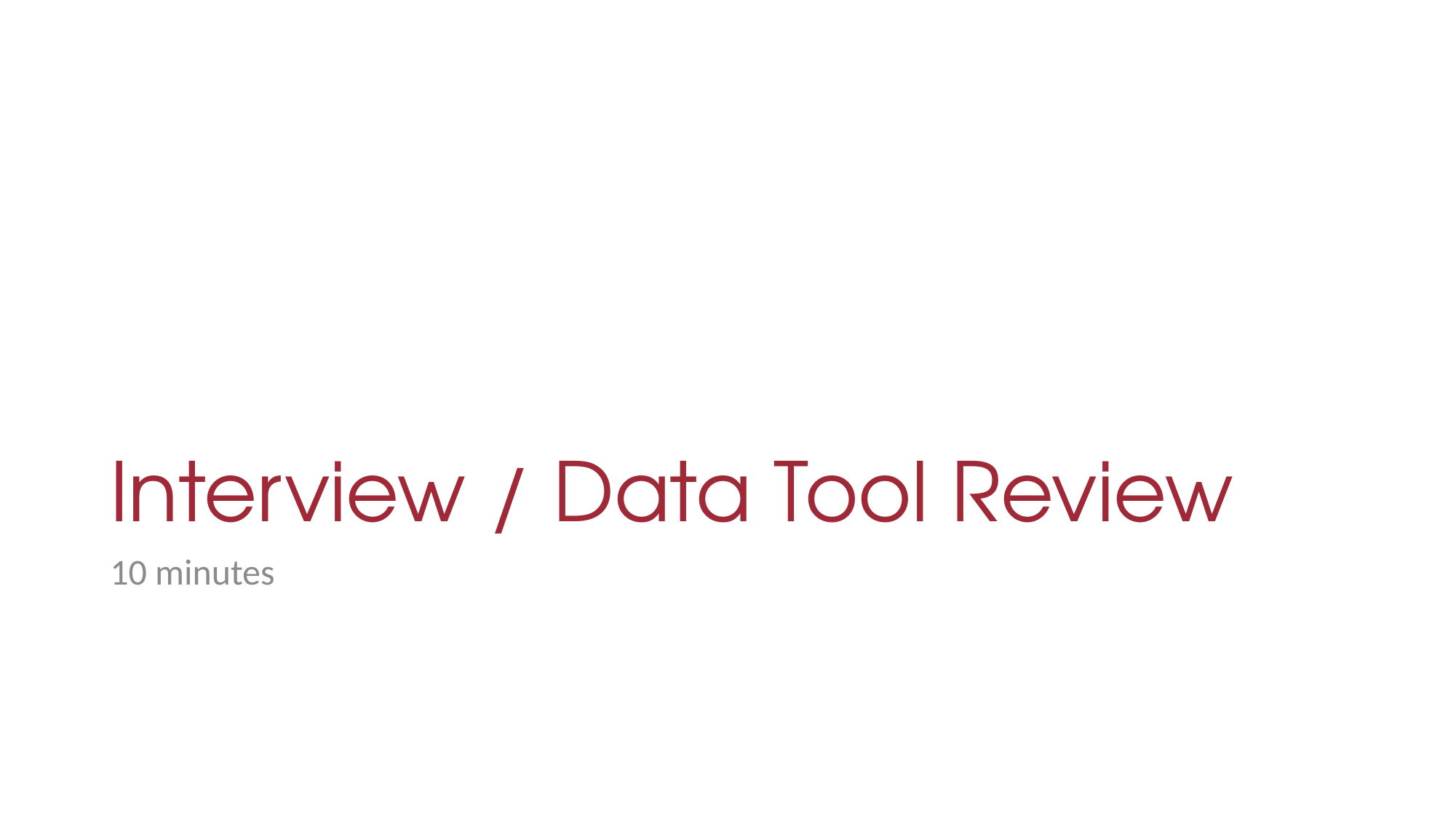

# Interview / Data Tool Review
10 minutes